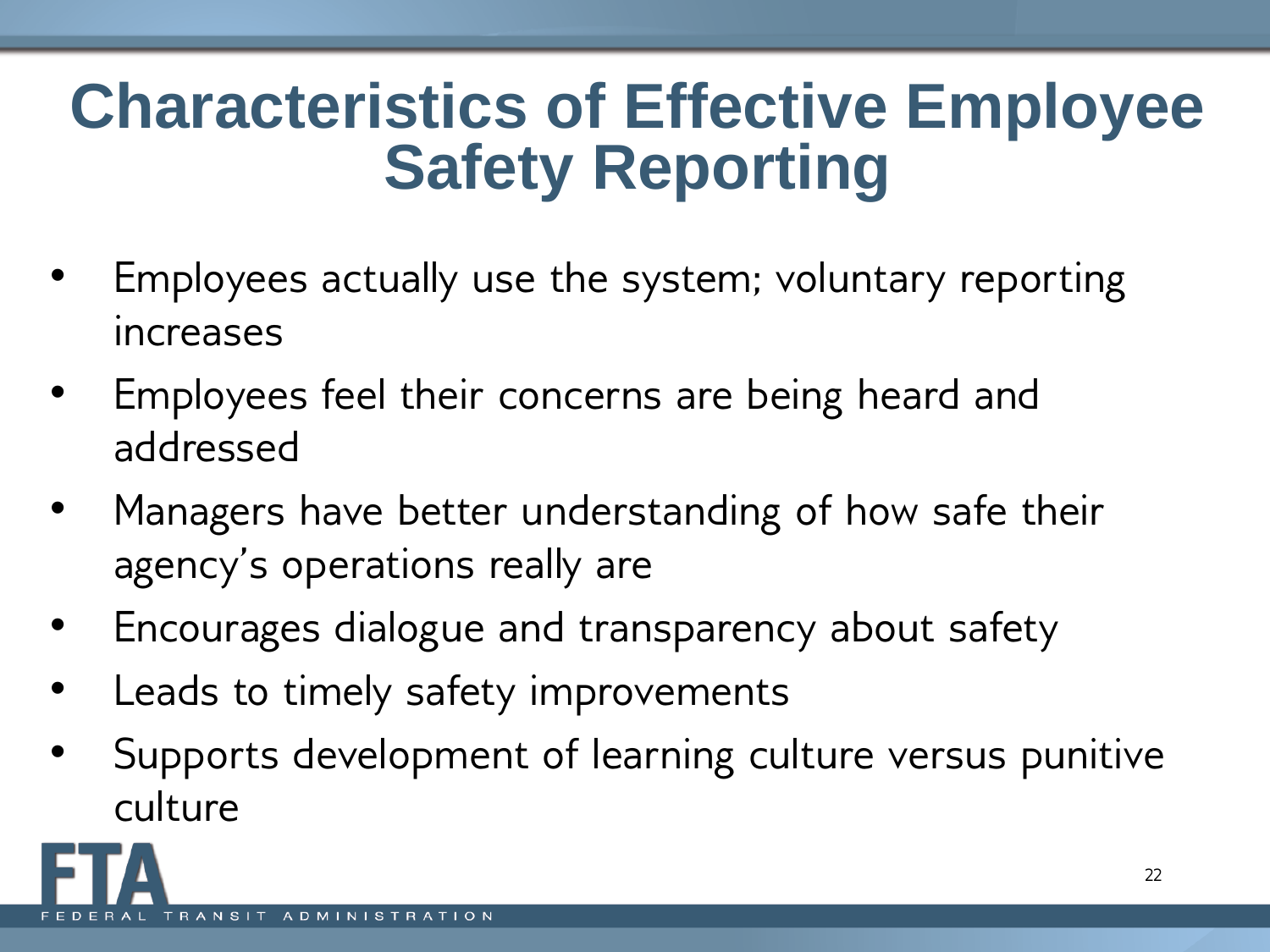

Characteristics of Effective Employee Safety Reporting
Employees actually use the system; voluntary reporting increases
Employees feel their concerns are being heard and addressed
Managers have better understanding of how safe their agency’s operations really are
Encourages dialogue and transparency about safety
Leads to timely safety improvements
Supports development of learning culture versus punitive culture